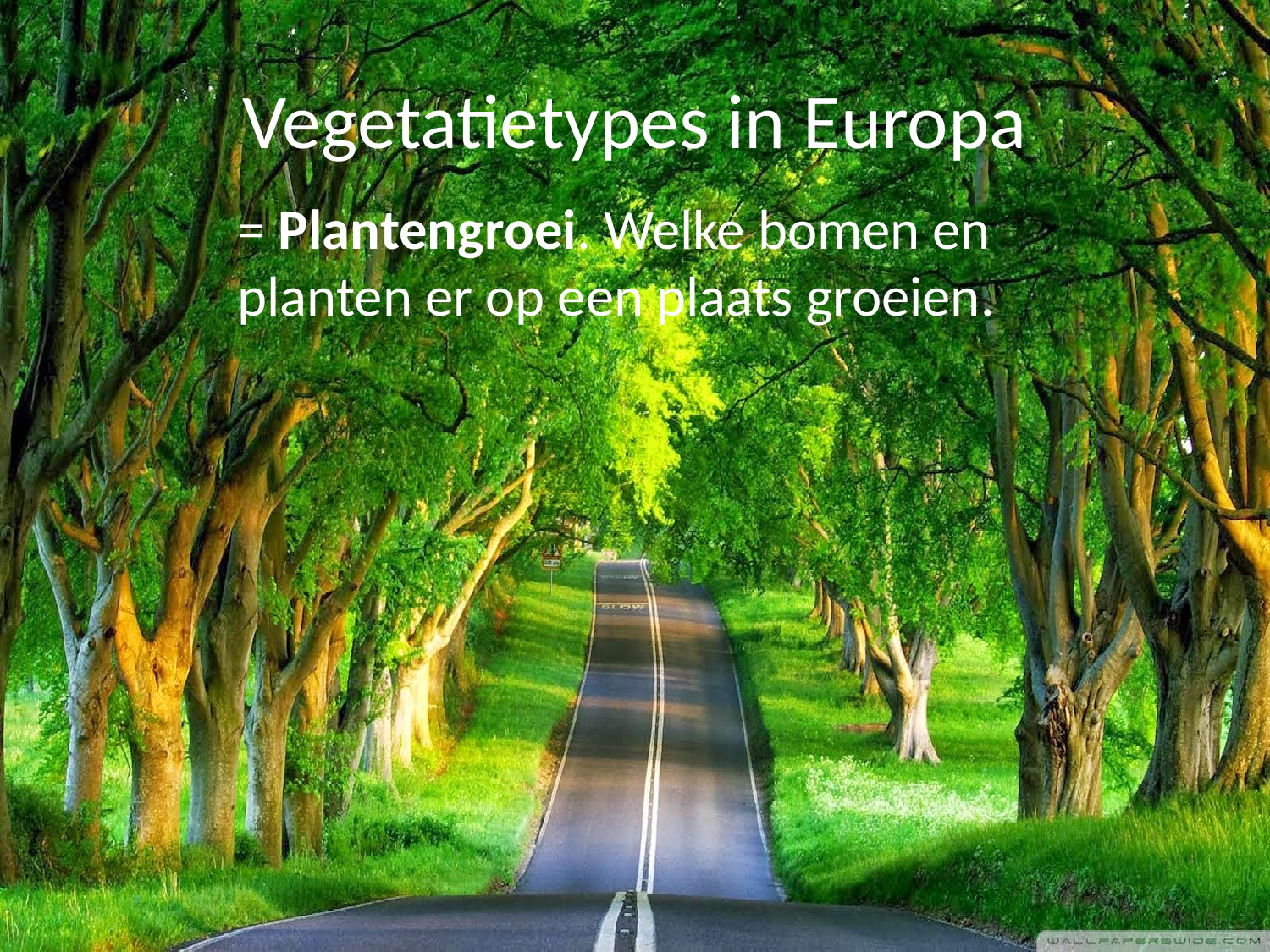

# Vegetatietypes in Europa
= Plantengroei. Welke bomen en planten er op een plaats groeien.